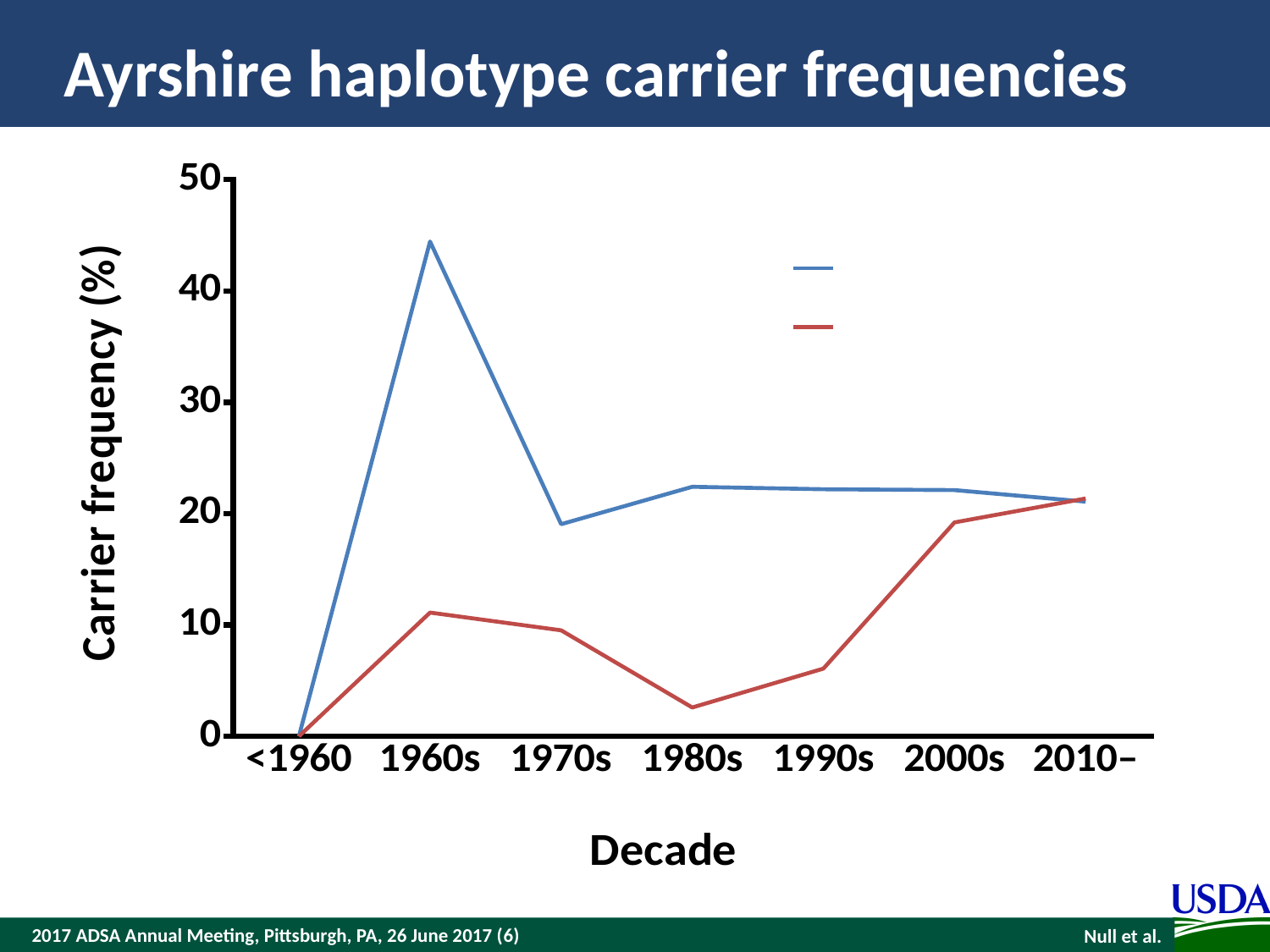

# Ayrshire haplotype carrier frequencies

### Chart

| Category | AH1 | AH2 |
|---|---|---|
| <1960 | 0.0 | 0.0 |
| 1960s | 44.44 | 11.11 |
| 1970s | 19.05 | 9.52 |
| 1980s | 22.41 | 2.59 |
| 1990s | 22.19 | 6.08 |
| 2000s | 22.11000000000001 | 19.21 |
| 2010– | 21.08 | 21.36 |